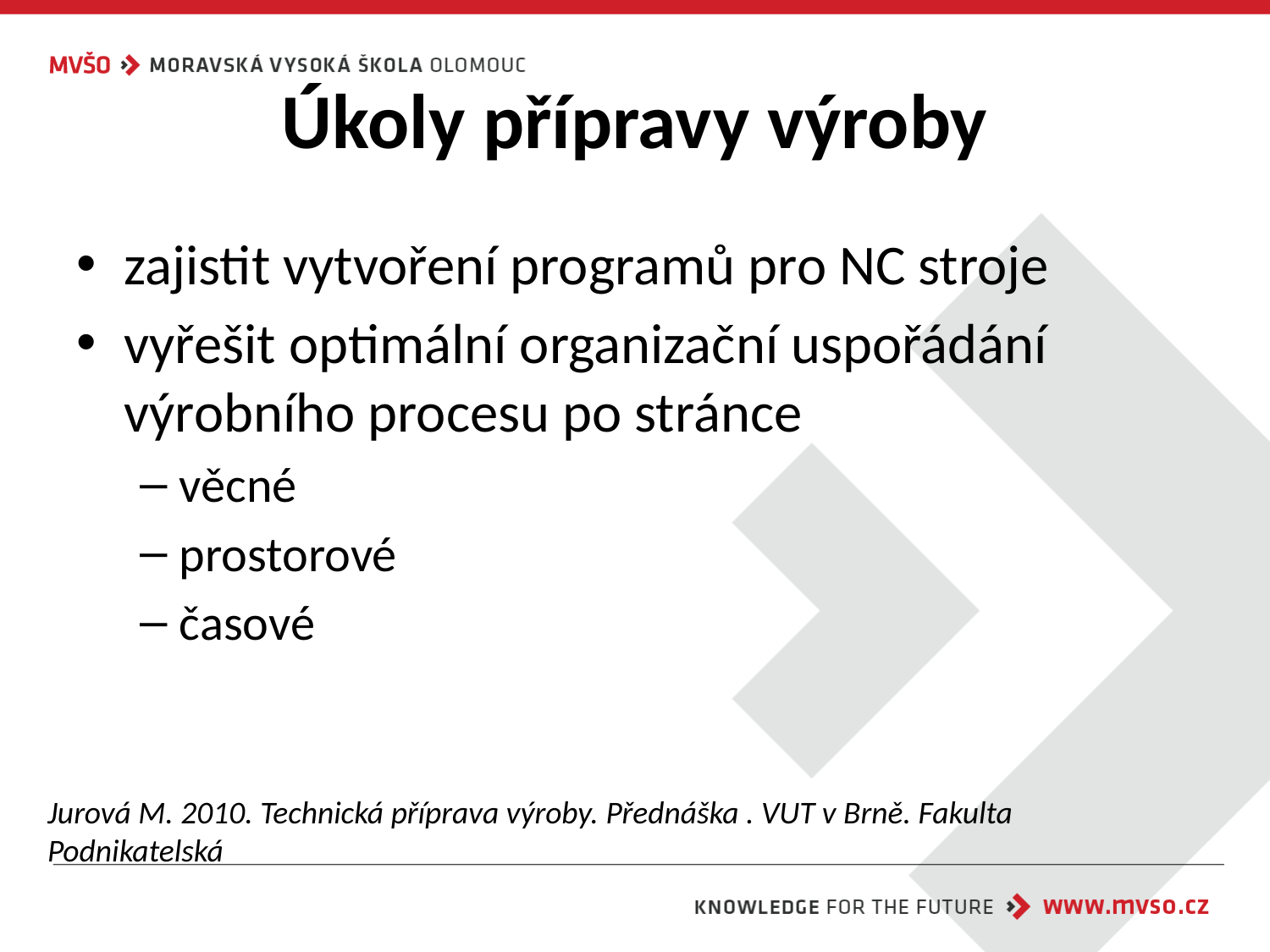

# Úkoly přípravy výroby
zajistit vytvoření programů pro NC stroje
vyřešit optimální organizační uspořádání výrobního procesu po stránce
věcné
prostorové
časové

Jurová M. 2010. Technická příprava výroby. Přednáška . VUT v Brně. Fakulta Podnikatelská